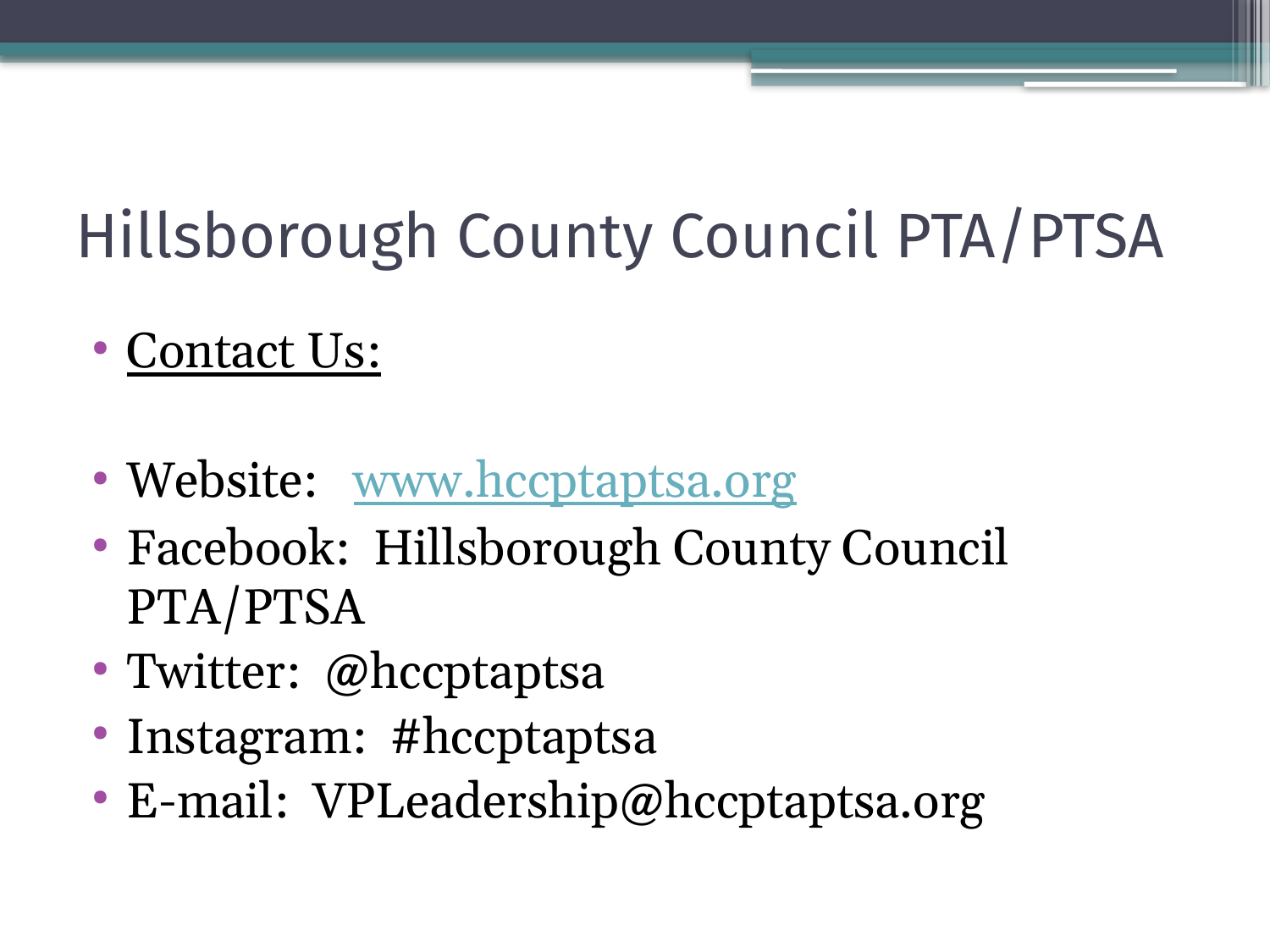

# Hillsborough County Council PTA/PTSA
Contact Us:

Website:   www.hccptaptsa.org
Facebook:  Hillsborough County Council PTA/PTSA
Twitter:  @hccptaptsa
Instagram:  #hccptaptsa
E-mail:  VPLeadership@hccptaptsa.org